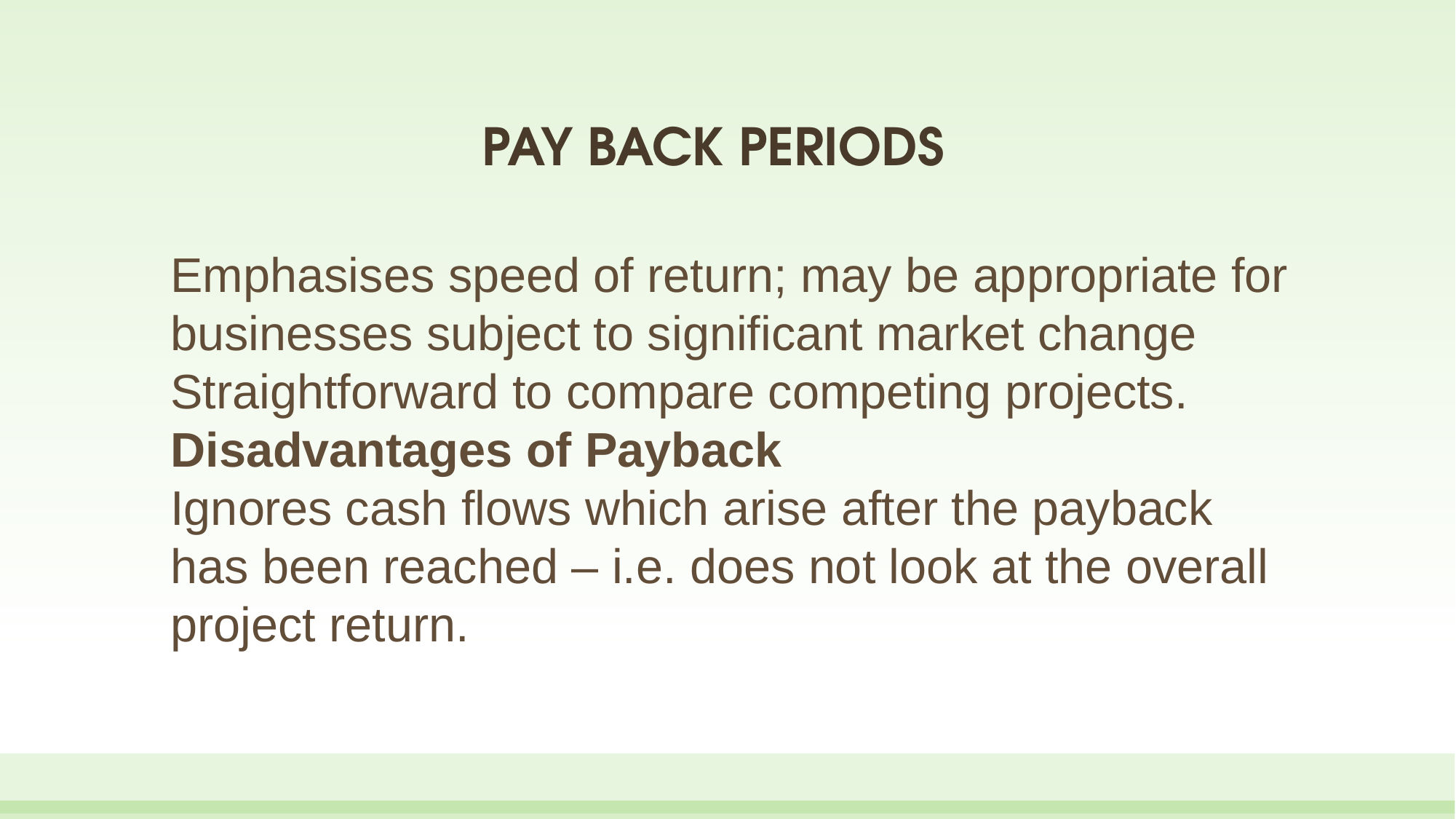

# PAY BACK PERIODS
Emphasises speed of return; may be appropriate for businesses subject to significant market change
Straightforward to compare competing projects.
Disadvantages of Payback
Ignores cash flows which arise after the payback has been reached – i.e. does not look at the overall project return.